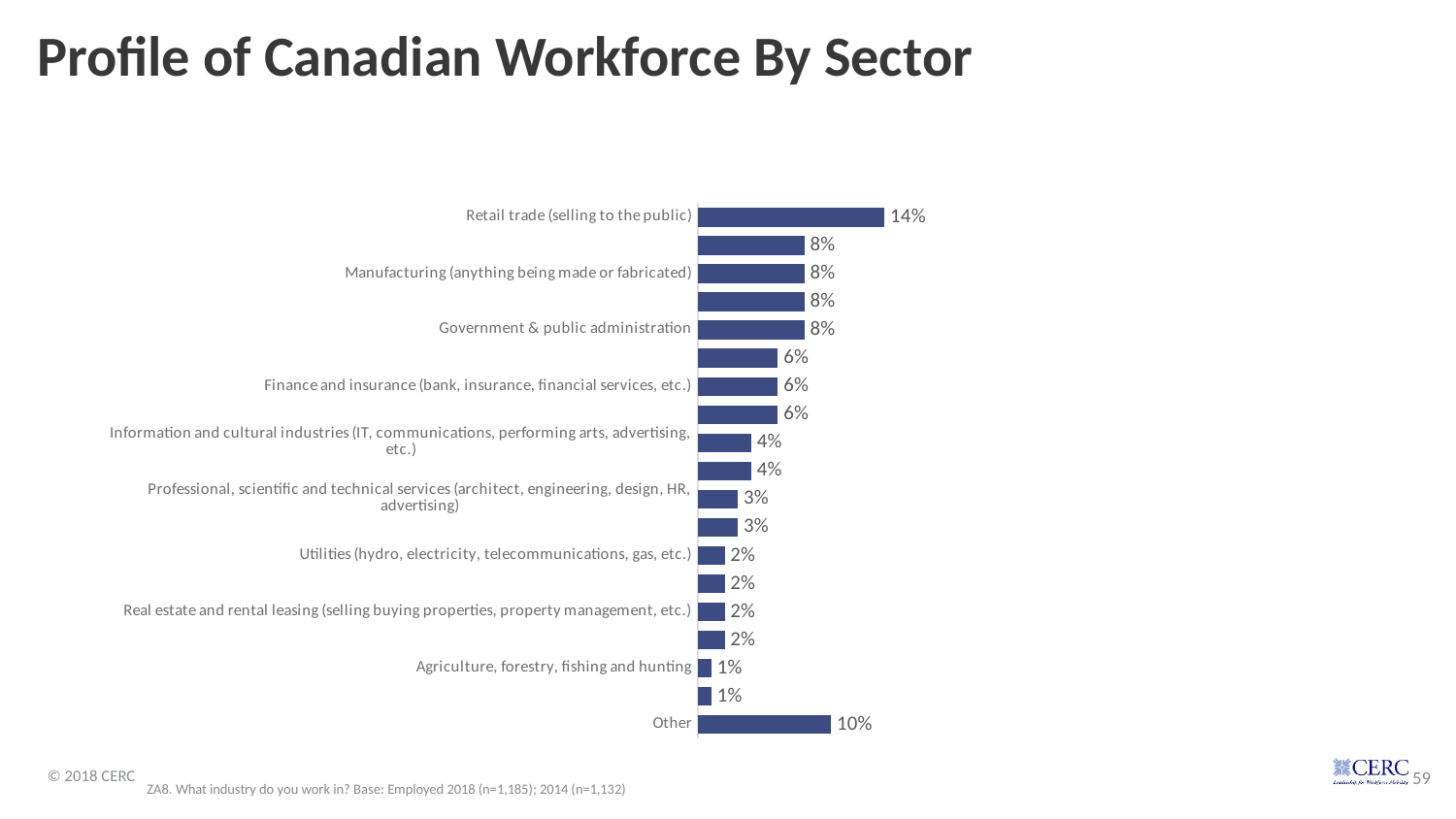

# Profile of Canadian Workforce By Sector

### Chart

| Category | Column1 |
|---|---|
| Retail trade (selling to the public) | 0.14 |
| Construction (Industrial, Commercial, Institutional, Residential, or Engineering) | 0.08 |
| Manufacturing (anything being made or fabricated) | 0.08 |
| Health care and social assistance (hospitals, medical offices, social workers) | 0.08 |
| Government & public administration | 0.08 |
| Transportation and warehousing (logistics, deliveries, etc.) | 0.06 |
| Finance and insurance (bank, insurance, financial services, etc.) | 0.06 |
| Educational services (teaching, educational support, etc.) | 0.06 |
| Information and cultural industries (IT, communications, performing arts, advertising, etc.) | 0.04 |
| Administrative and support, waste management and remediation (office admin, travel, cleaning, etc.) | 0.04 |
| Professional, scientific and technical services (architect, engineering, design, HR, advertising) | 0.03 |
| Accommodation and food services (hotels, catering, etc.) | 0.03 |
| Utilities (hydro, electricity, telecommunications, gas, etc.) | 0.02 |
| Wholesale trade (supplying to the retail trade) | 0.02 |
| Real estate and rental leasing (selling buying properties, property management, etc.) | 0.02 |
| Arts, entertainment and recreation (actors, stage professionals, sports coaches) | 0.02 |
| Agriculture, forestry, fishing and hunting | 0.01 |
| Mining, quarrying and oil and gas extraction | 0.01 |
| Other | 0.1 |
ZA8. What industry do you work in? Base: Employed 2018 (n=1,185); 2014 (n=1,132)